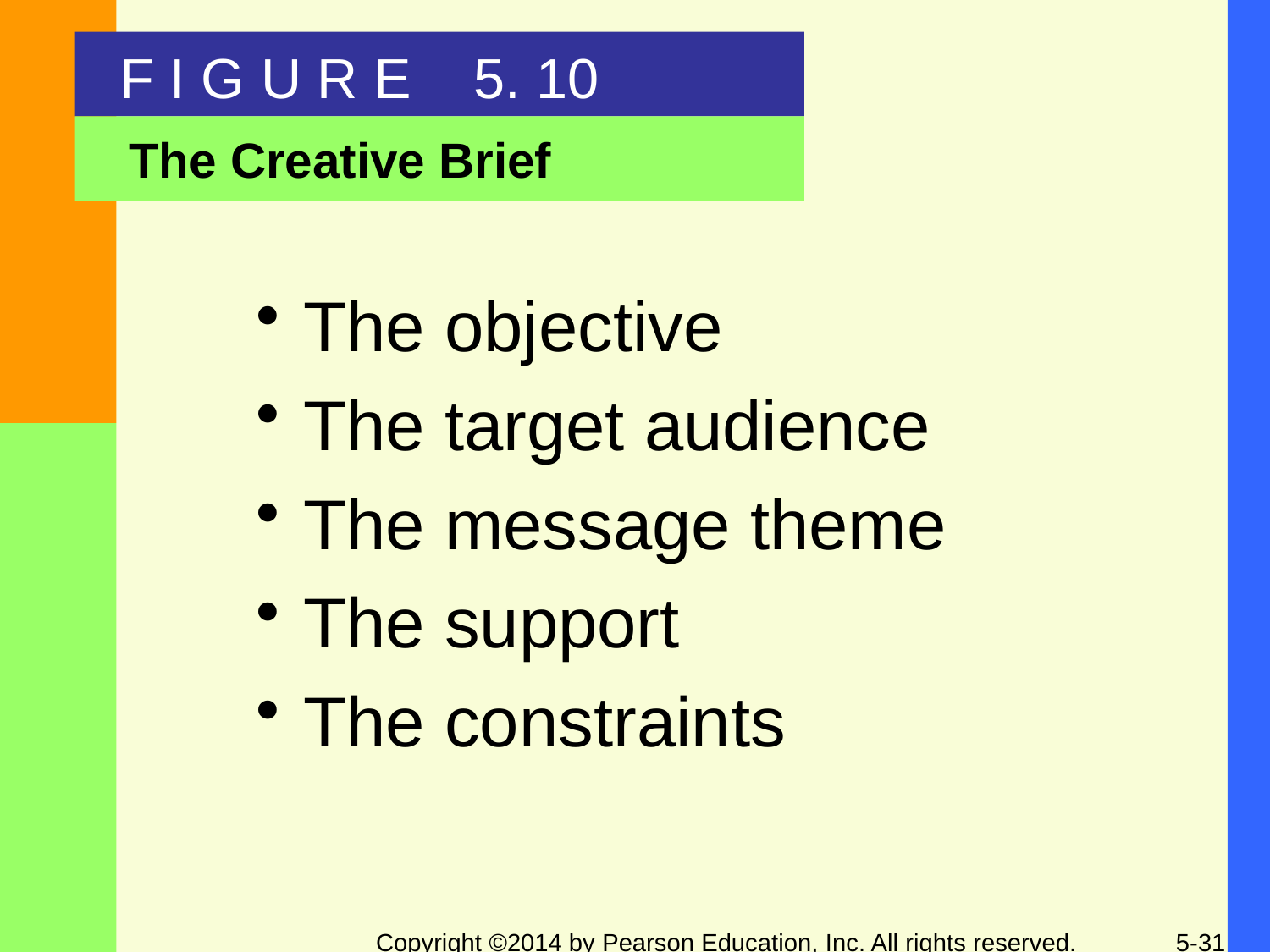

F I G U R E    5. 10

The Creative Brief
The objective
The target audience
The message theme
The support
The constraints

5-31
Copyright ©2014 by Pearson Education, Inc. All rights reserved.